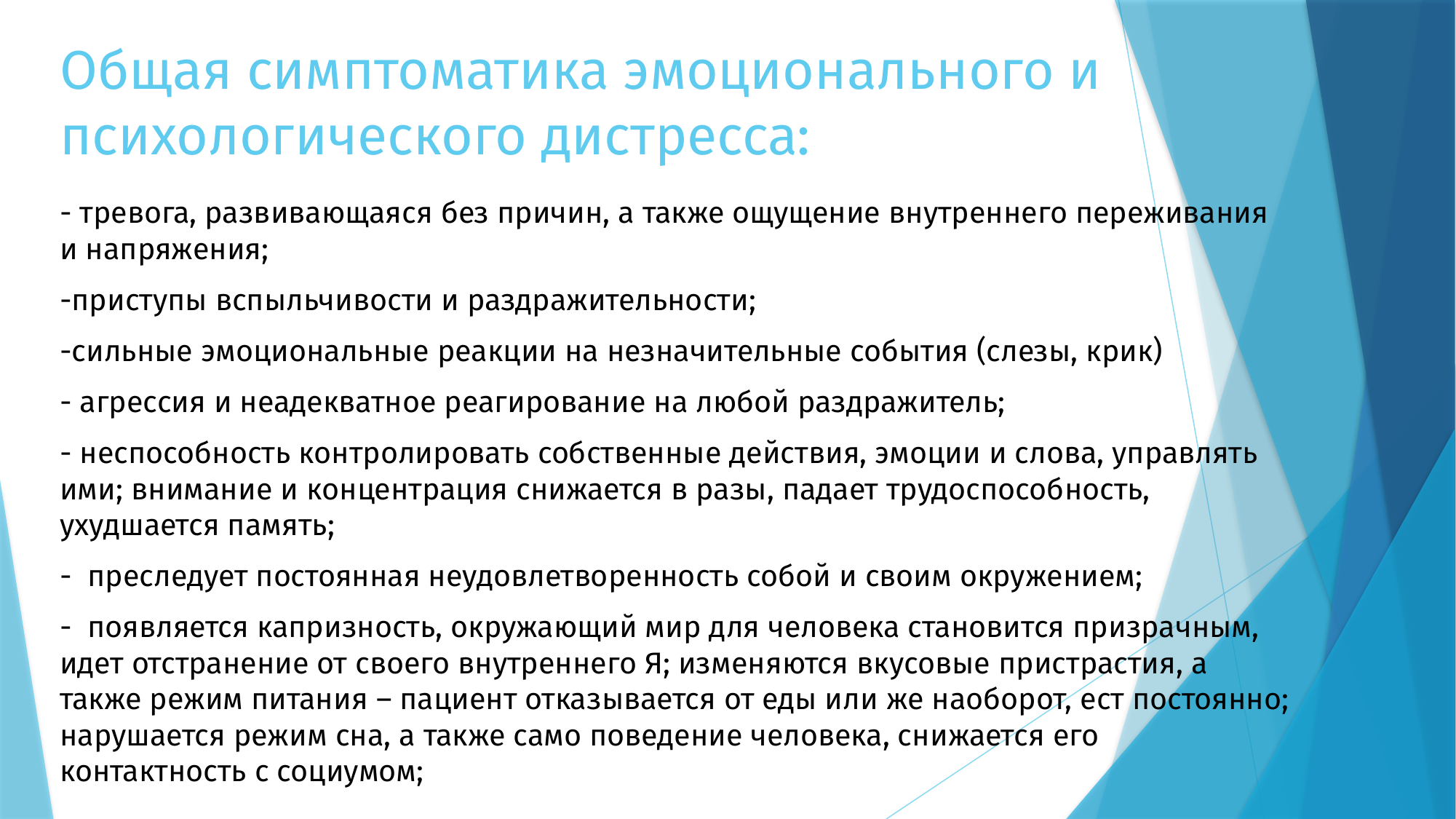

# Общая симптоматика эмоционального и психологического дистресса:
- тревога, развивающаяся без причин, а также ощущение внутреннего переживания и напряжения;
-приступы вспыльчивости и раздражительности;
-сильные эмоциональные реакции на незначительные события (слезы, крик)
- агрессия и неадекватное реагирование на любой раздражитель;
- неспособность контролировать собственные действия, эмоции и слова, управлять ими; внимание и концентрация снижается в разы, падает трудоспособность, ухудшается память;
-  преследует постоянная неудовлетворенность собой и своим окружением;
-  появляется капризность, окружающий мир для человека становится призрачным, идет отстранение от своего внутреннего Я; изменяются вкусовые пристрастия, а также режим питания – пациент отказывается от еды или же наоборот, ест постоянно; нарушается режим сна, а также само поведение человека, снижается его контактность с социумом;